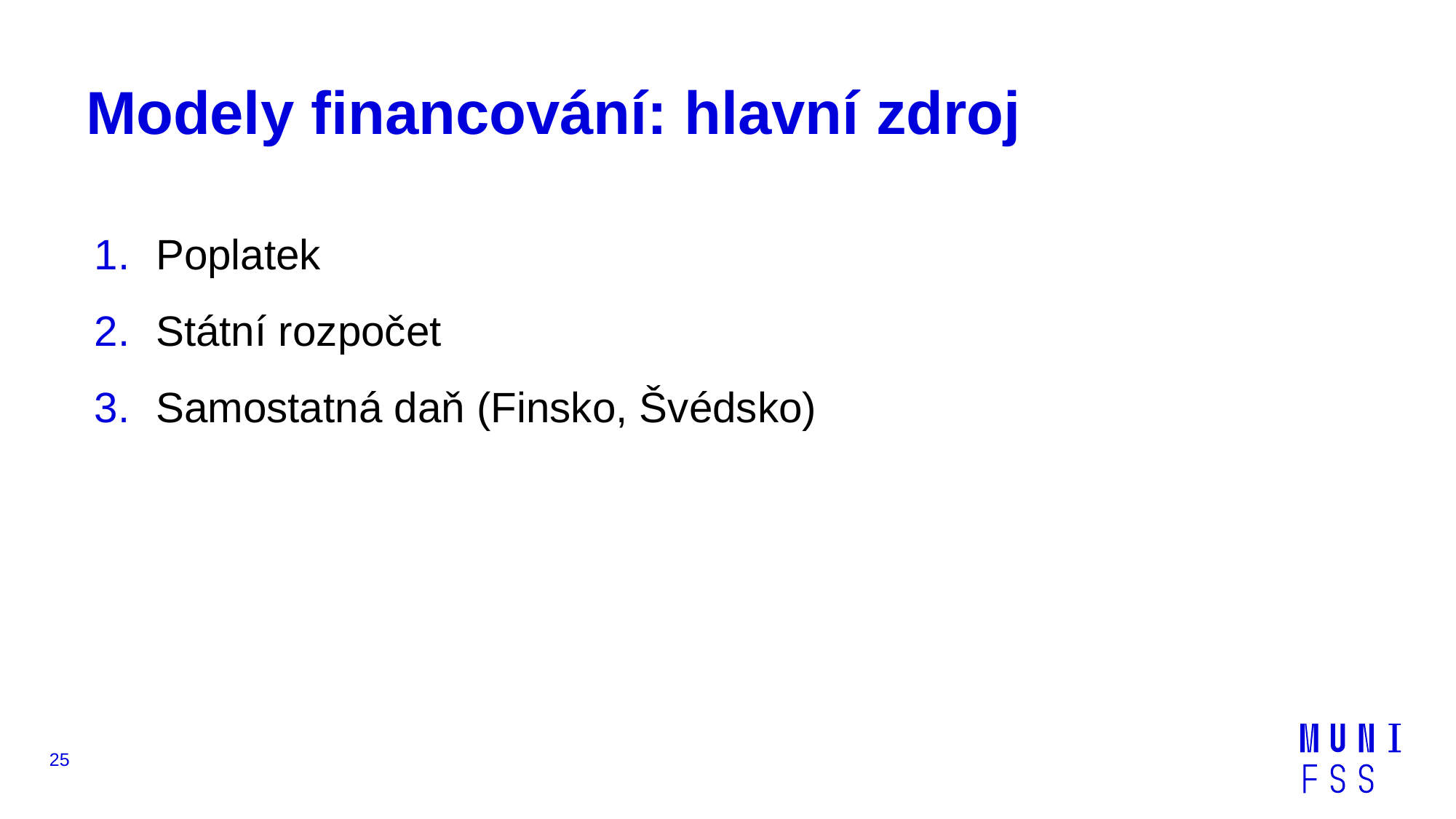

# Modely financování: hlavní zdroj
Poplatek
Státní rozpočet
Samostatná daň (Finsko, Švédsko)
25